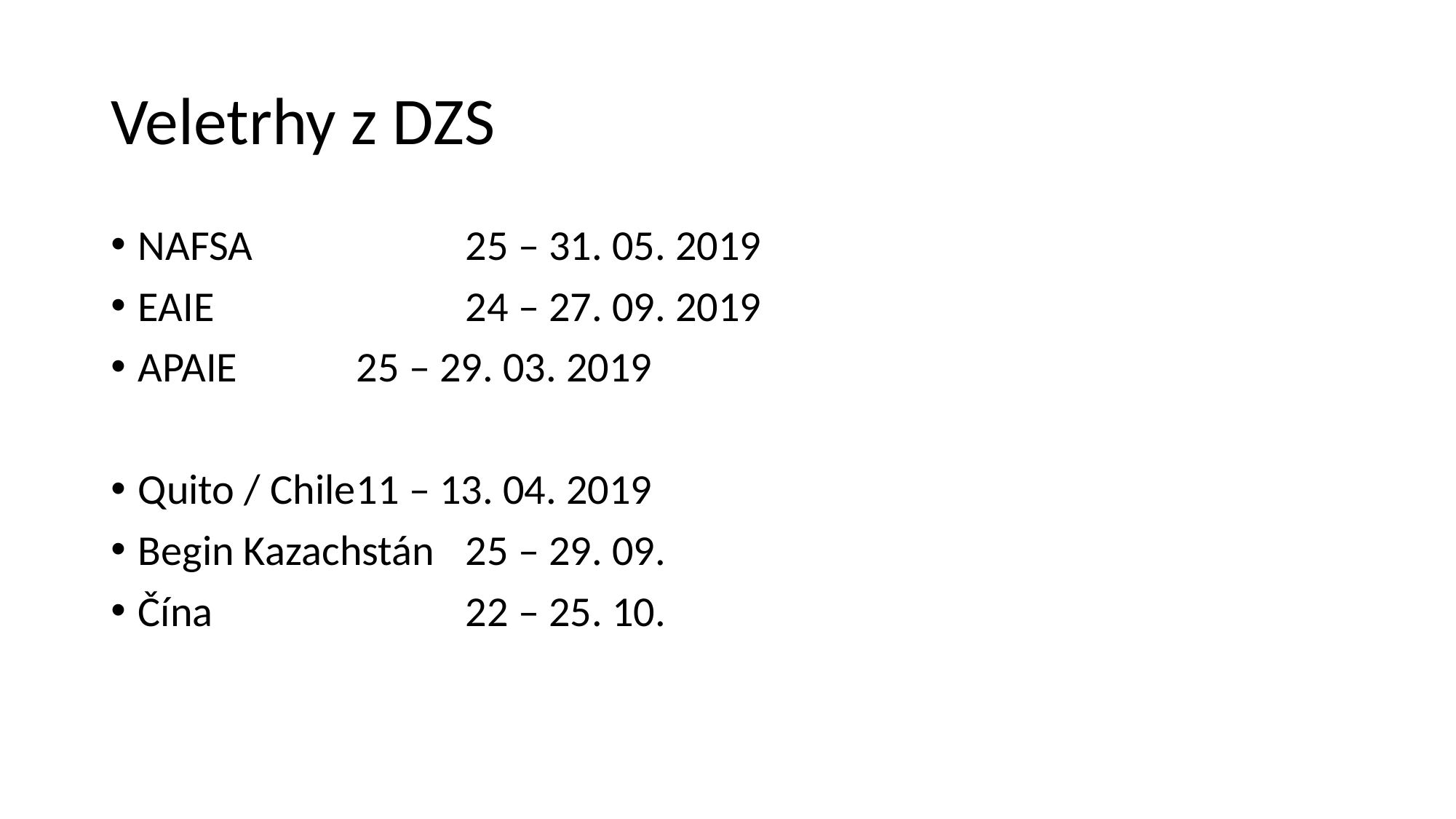

# Veletrhy z DZS
NAFSA 		25 – 31. 05. 2019
EAIE			24 – 27. 09. 2019
APAIE		25 – 29. 03. 2019

Quito / Chile	11 – 13. 04. 2019
Begin Kazachstán	25 – 29. 09.
Čína			22 – 25. 10.